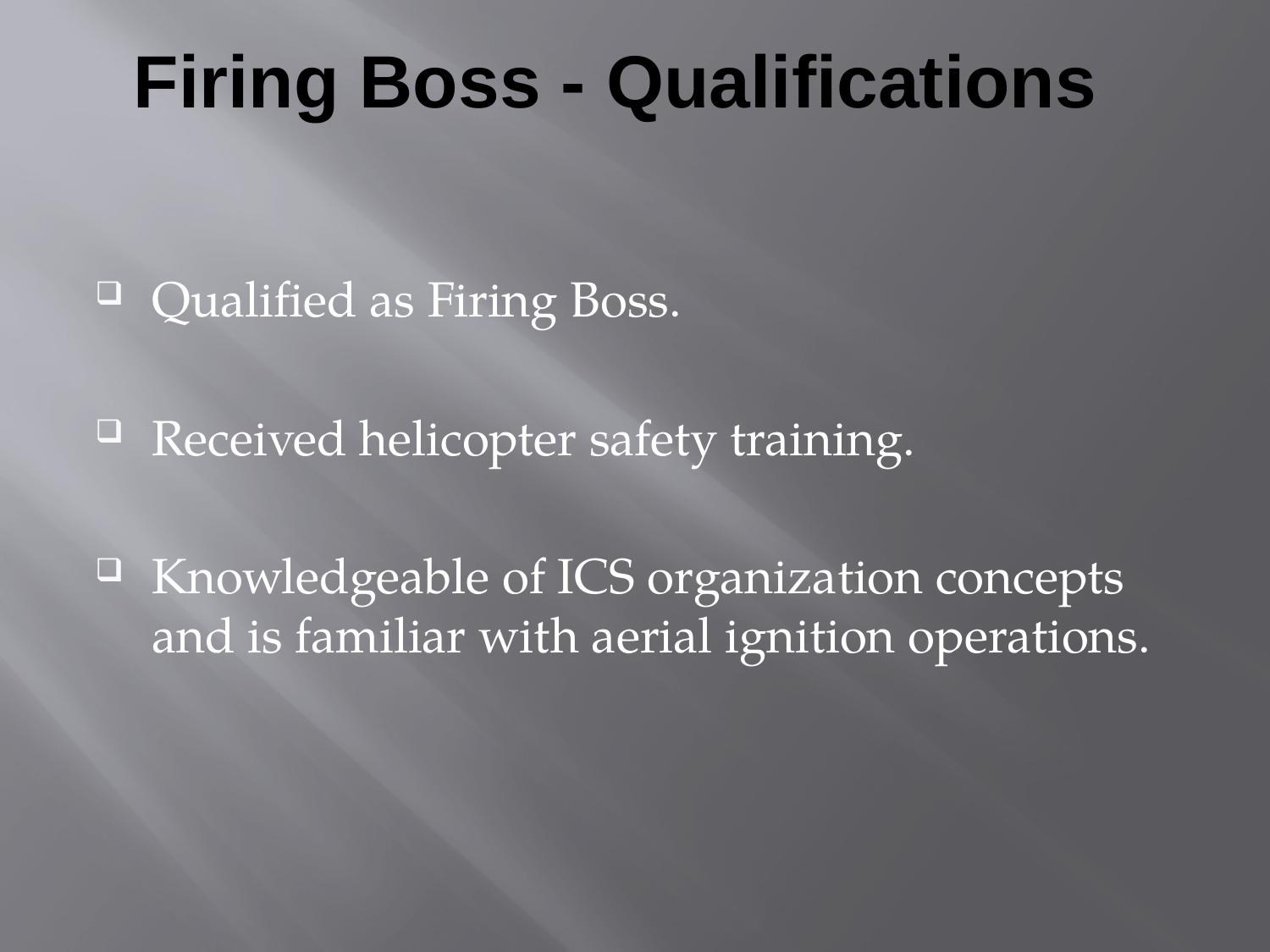

# Firing Boss - Qualifications

Qualified as Firing Boss.

Received helicopter safety training.

Knowledgeable of ICS organization concepts and is familiar with aerial ignition operations.